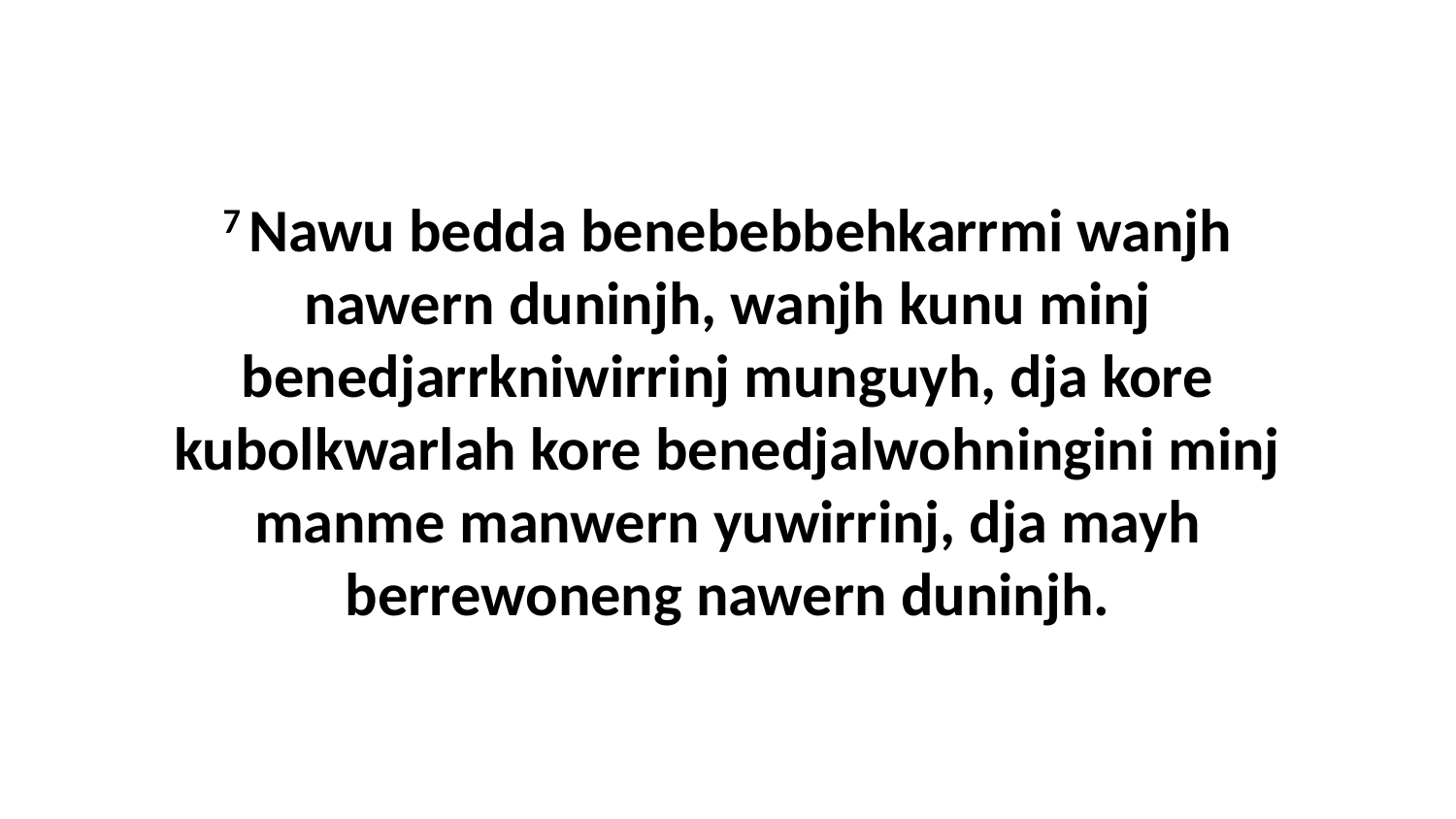

7 Nawu bedda benebebbehkarrmi wanjh nawern duninjh, wanjh kunu minj benedjarrkniwirrinj munguyh, dja kore kubolkwarlah kore benedjalwohningini minj manme manwern yuwirrinj, dja mayh berrewoneng nawern duninjh.